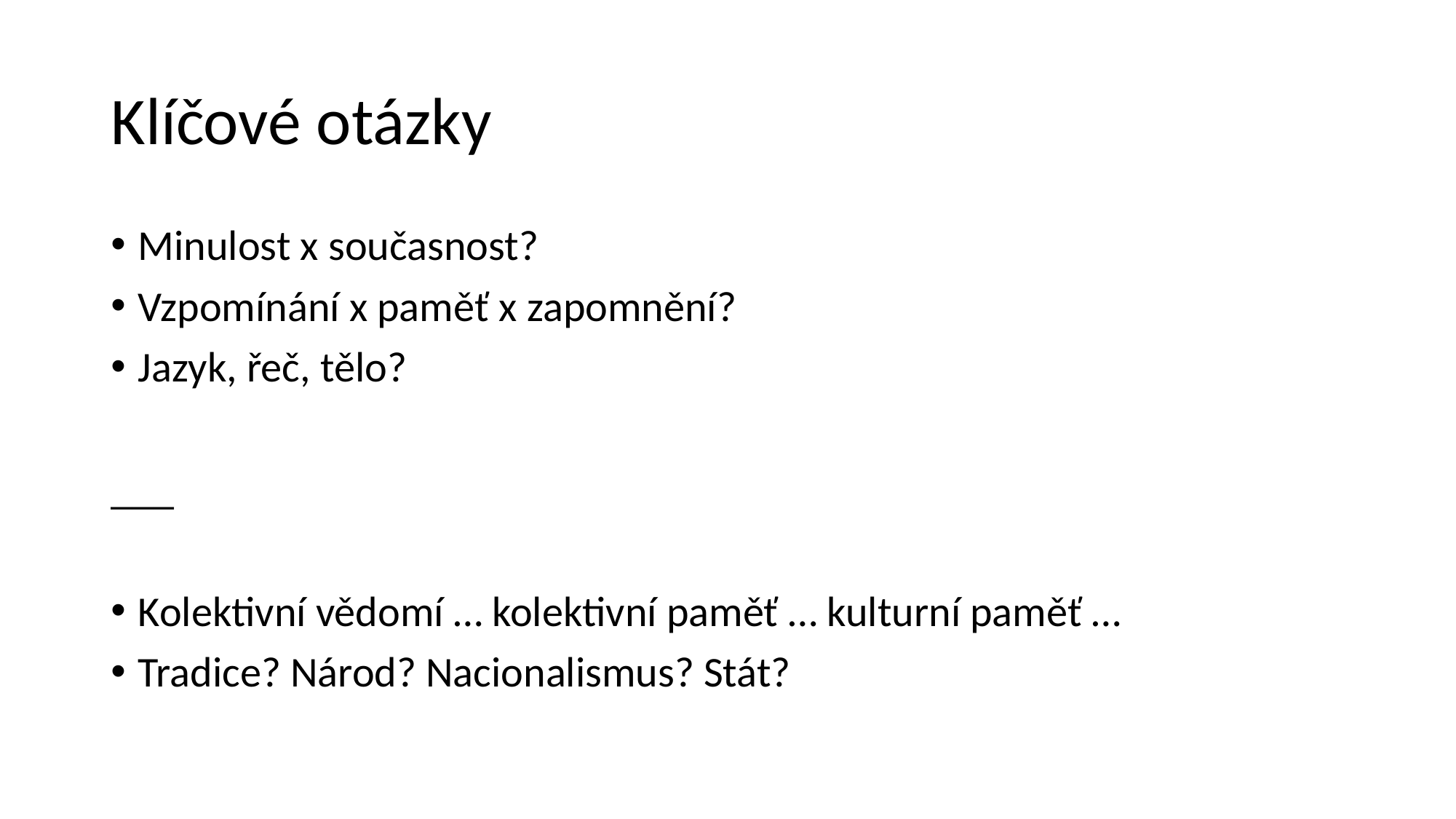

# Klíčové otázky
Minulost x současnost?
Vzpomínání x paměť x zapomnění?
Jazyk, řeč, tělo?

___

Kolektivní vědomí … kolektivní paměť … kulturní paměť …
Tradice? Národ? Nacionalismus? Stát?